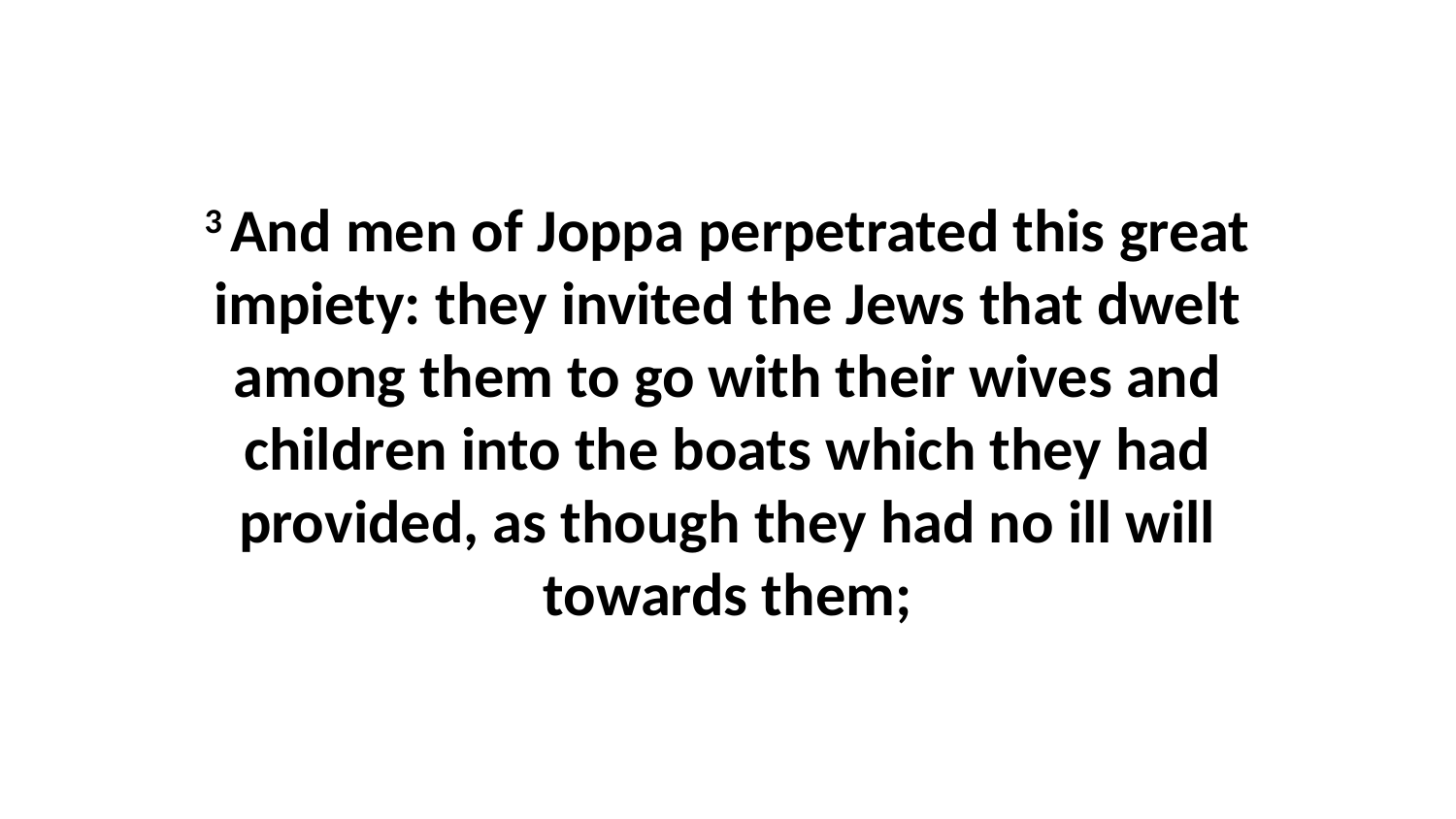

3 And men of Joppa perpetrated this great impiety: they invited the Jews that dwelt among them to go with their wives and children into the boats which they had provided, as though they had no ill will towards them;